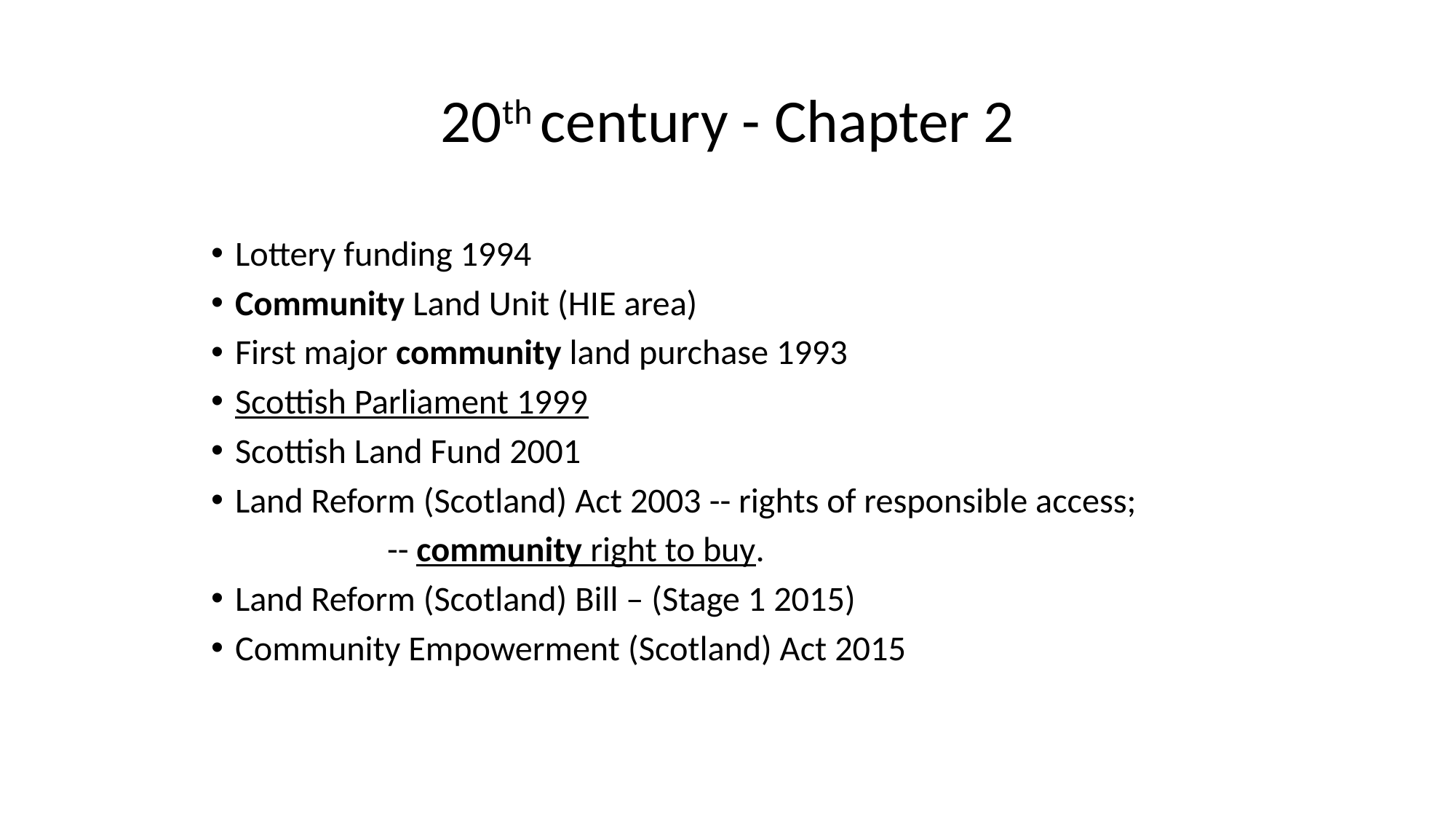

# 20th century - Chapter 2

Lottery funding 1994
Community Land Unit (HIE area)
First major community land purchase 1993
Scottish Parliament 1999
Scottish Land Fund 2001
Land Reform (Scotland) Act 2003 -- rights of responsible access;
                      -- community right to buy.
Land Reform (Scotland) Bill – (Stage 1 2015)
Community Empowerment (Scotland) Act 2015